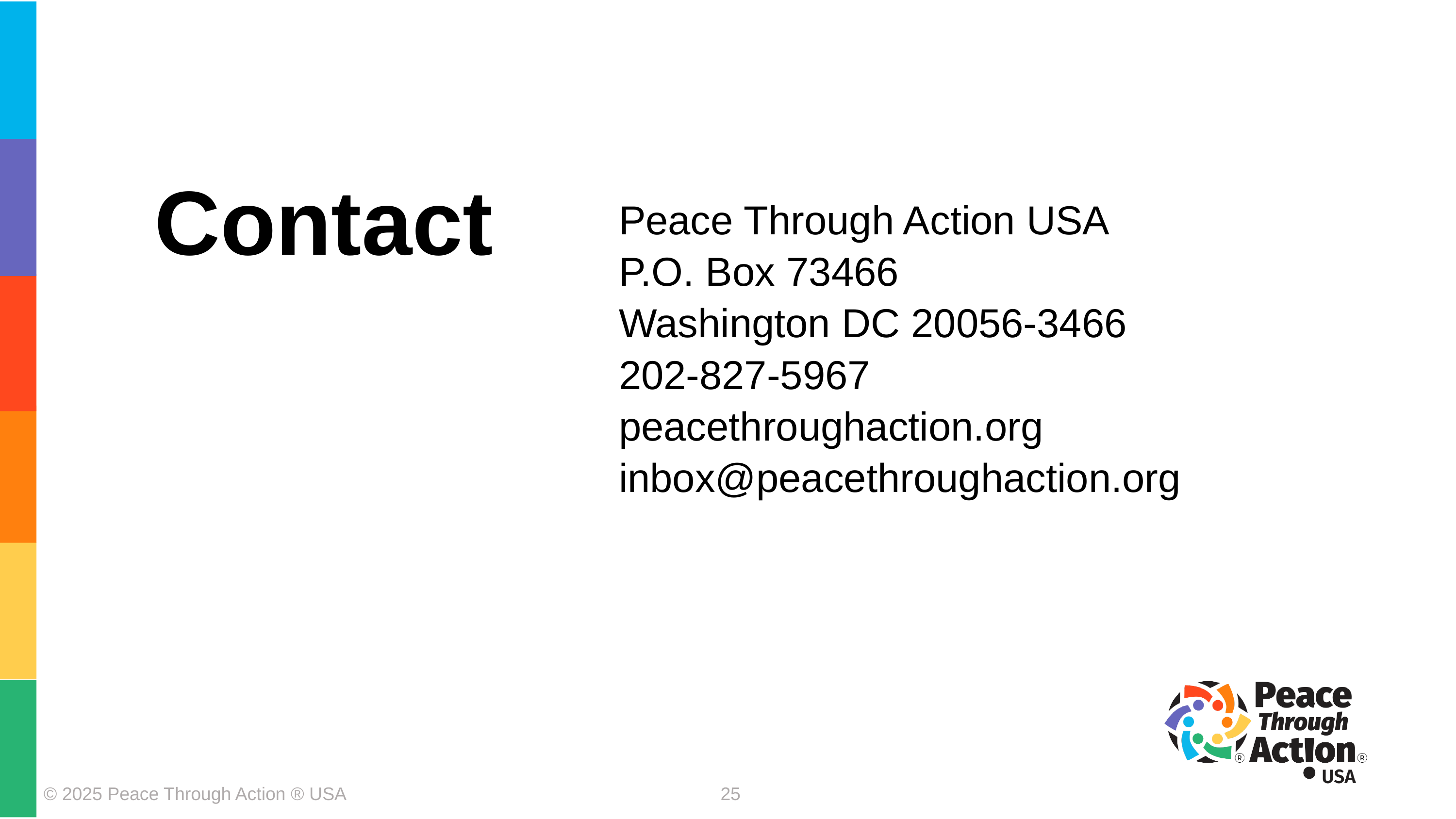

Peace Through Action USA
P.O. Box 73466
Washington DC 20056-3466
202-827-5967
peacethroughaction.org
inbox@peacethroughaction.org
Contact
© 2025 Peace Through Action ® USA
25